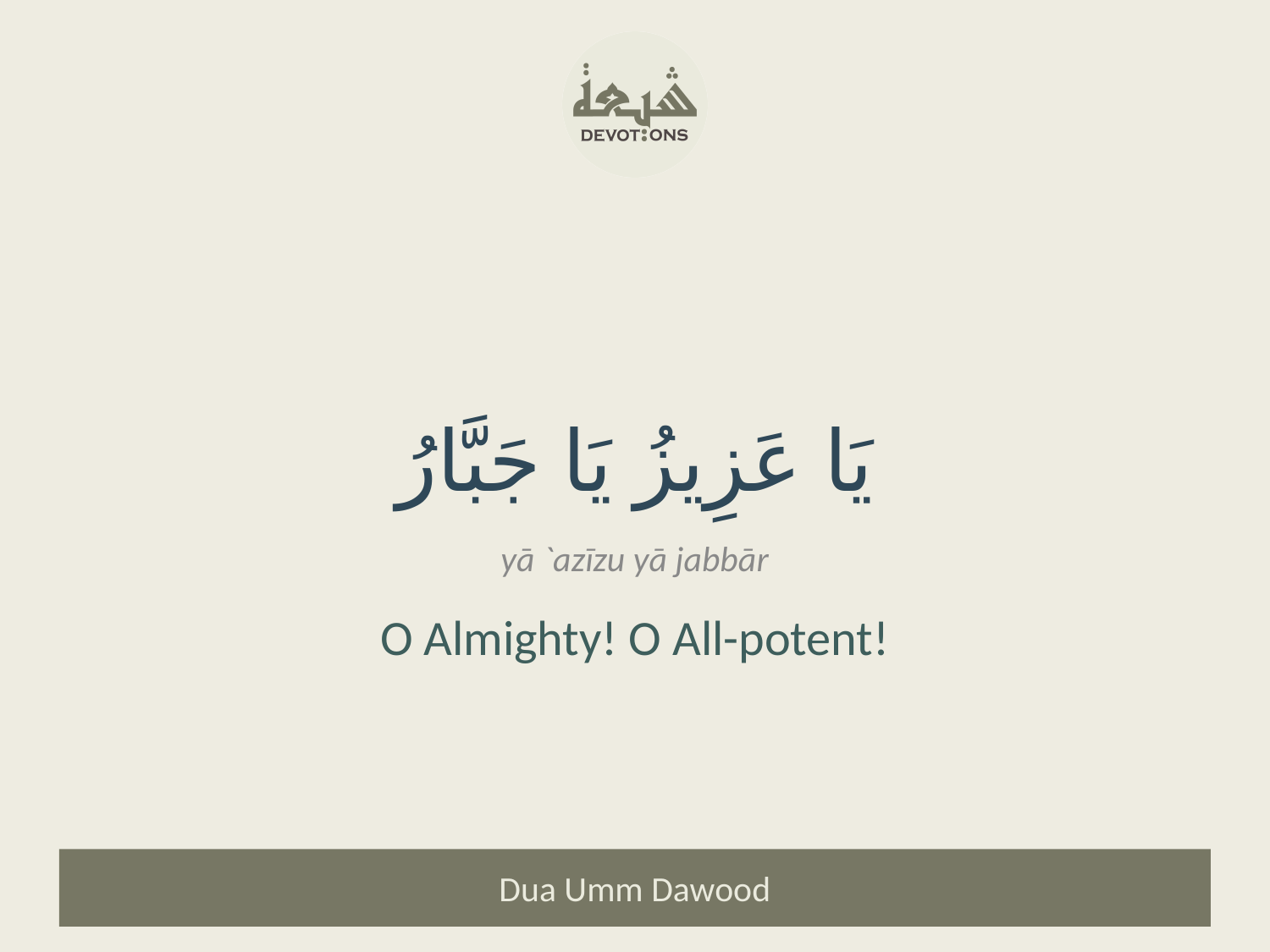

يَا عَزِيزُ يَا جَبَّارُ
yā `azīzu yā jabbār
O Almighty! O All-potent!
Dua Umm Dawood